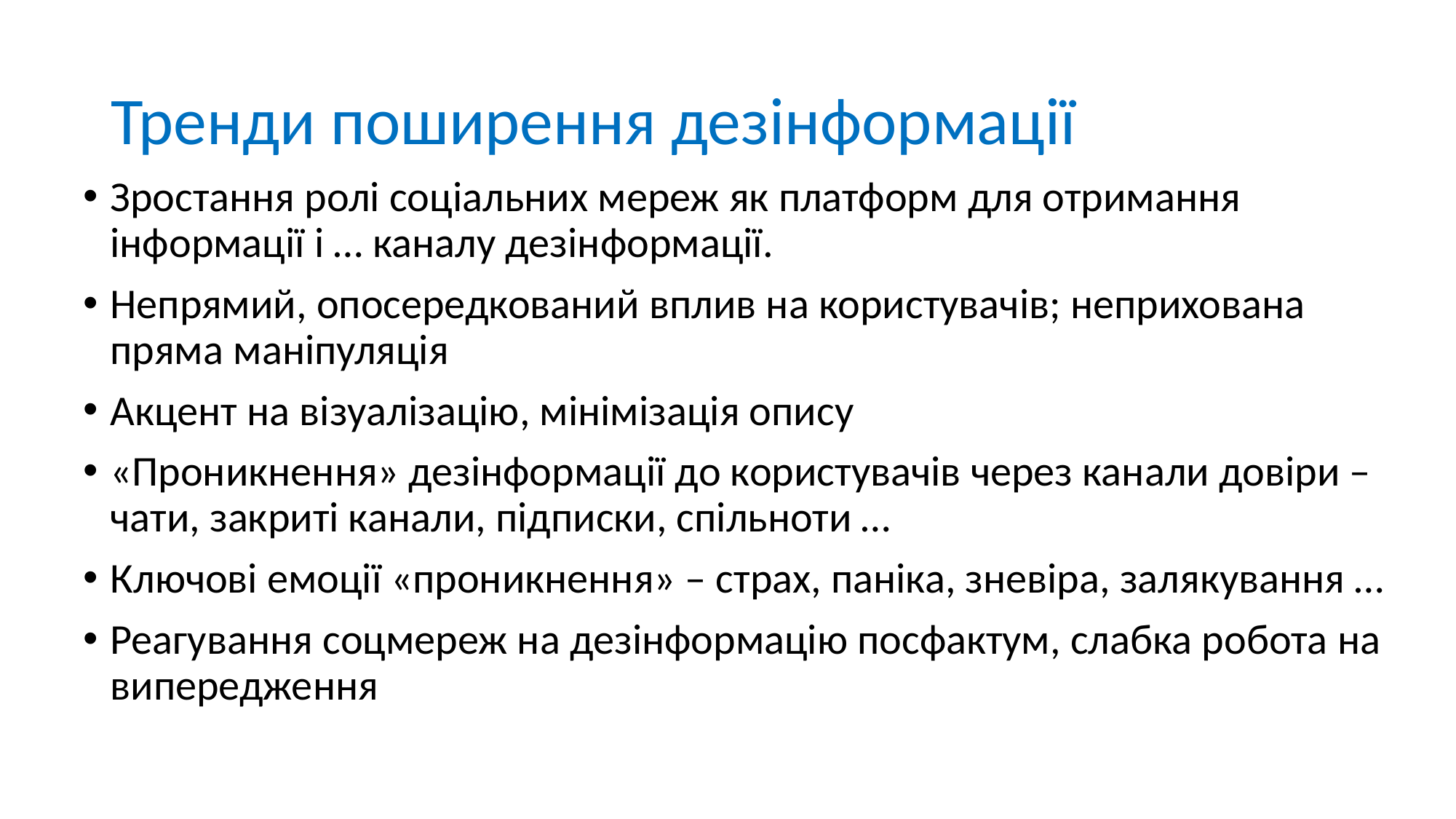

# Тренди поширення дезінформації
Зростання ролі соціальних мереж як платформ для отримання інформації і … каналу дезінформації.
Непрямий, опосередкований вплив на користувачів; неприхована пряма маніпуляція
Акцент на візуалізацію, мінімізація опису
«Проникнення» дезінформації до користувачів через канали довіри – чати, закриті канали, підписки, спільноти …
Ключові емоції «проникнення» – страх, паніка, зневіра, залякування …
Реагування соцмереж на дезінформацію посфактум, слабка робота на випередження